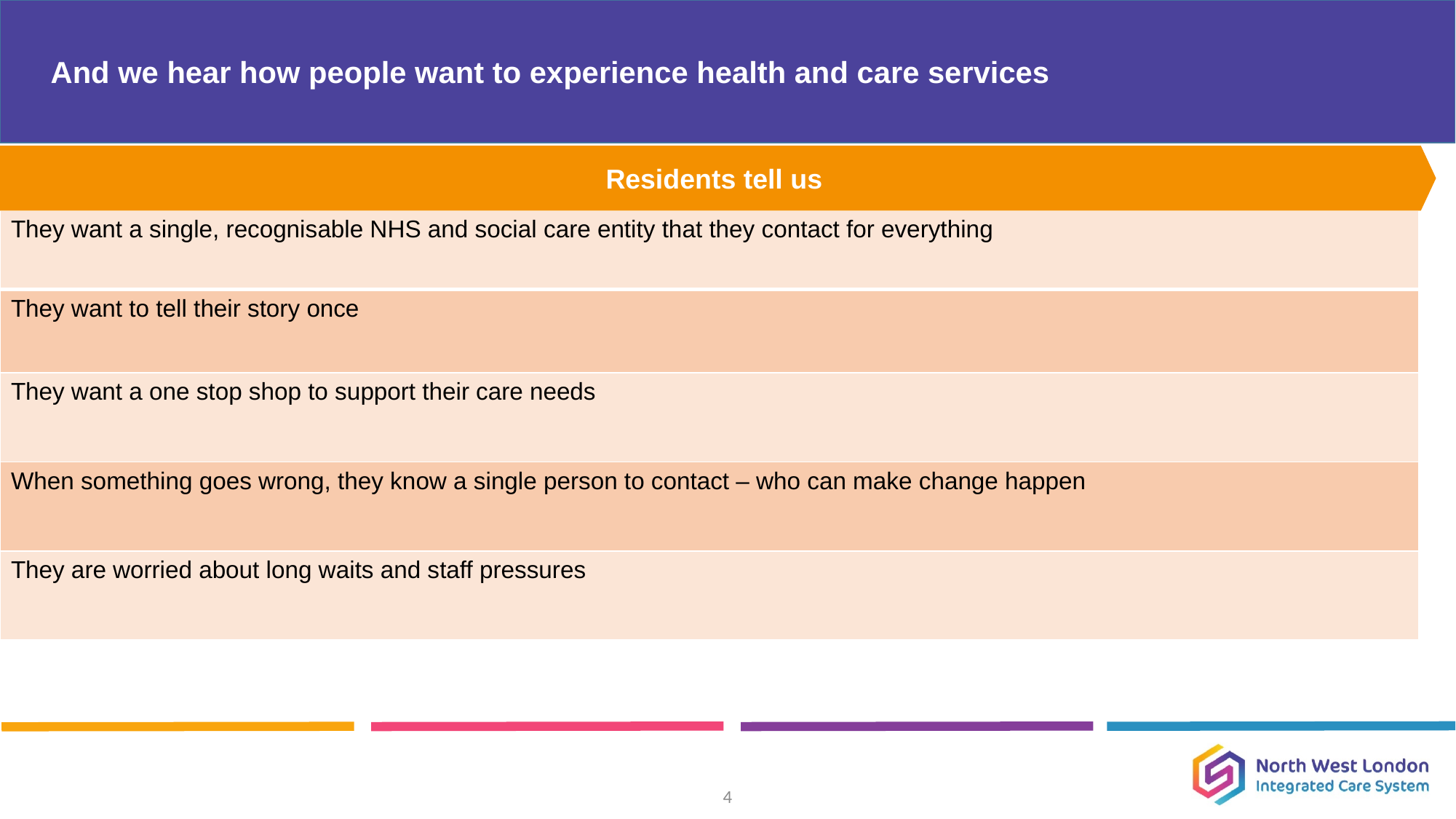

# And we hear how people want to experience health and care services
Residents tell us
| They want a single, recognisable NHS and social care entity that they contact for everything |
| --- |
| They want to tell their story once |
| They want a one stop shop to support their care needs |
| When something goes wrong, they know a single person to contact – who can make change happen |
| They are worried about long waits and staff pressures |
4